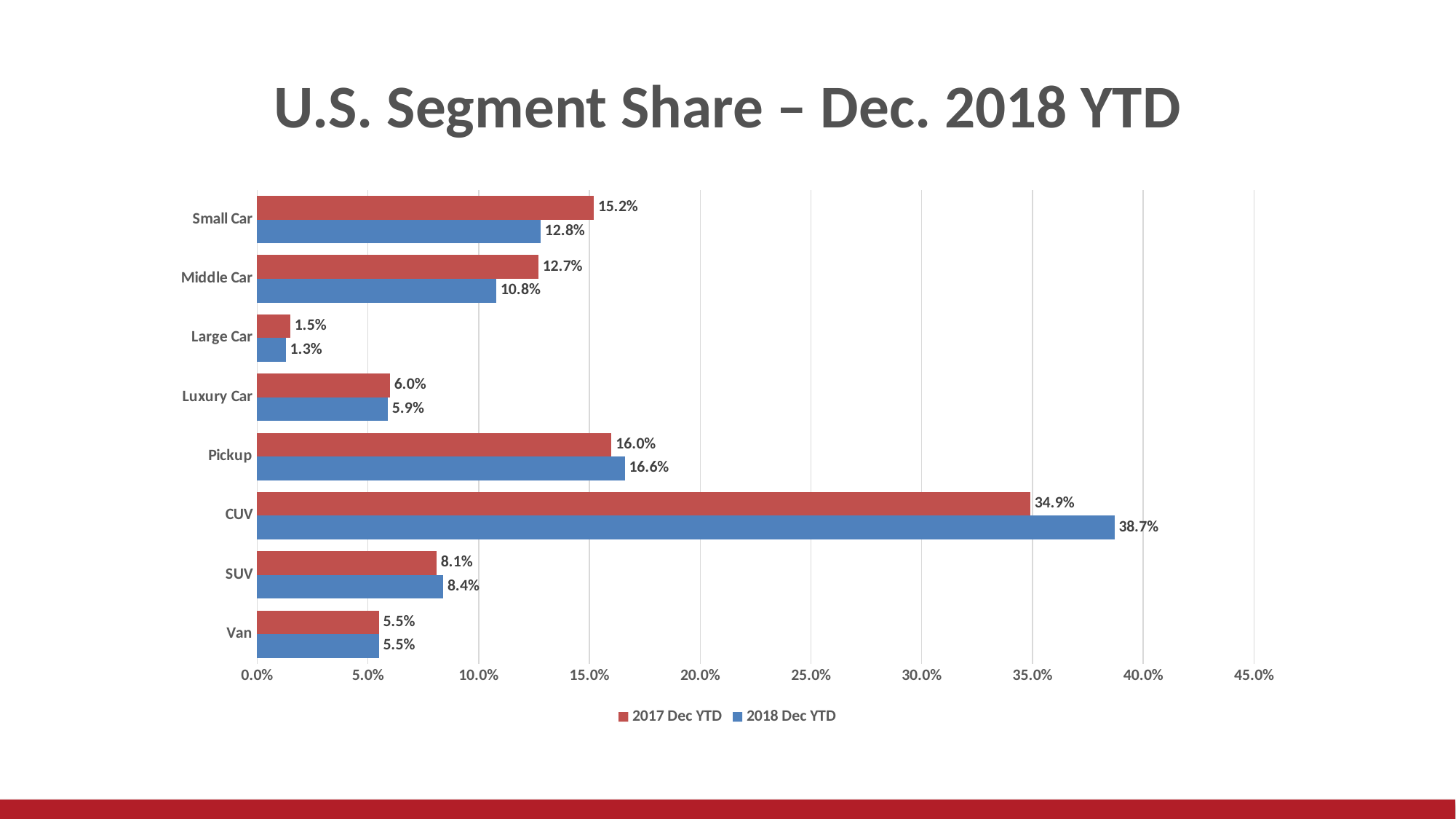

# U.S. Segment Share – Dec. 2018 YTD

### Chart

| Category | 2018 Dec YTD | 2017 Dec YTD |
|---|---|---|
| Van | 0.055 | 0.055 |
| SUV | 0.084 | 0.081 |
| CUV | 0.387 | 0.349 |
| Pickup | 0.166 | 0.16 |
| Luxury Car | 0.059 | 0.06 |
| Large Car | 0.013 | 0.015 |
| Middle Car | 0.108 | 0.127 |
| Small Car | 0.128 | 0.152 |